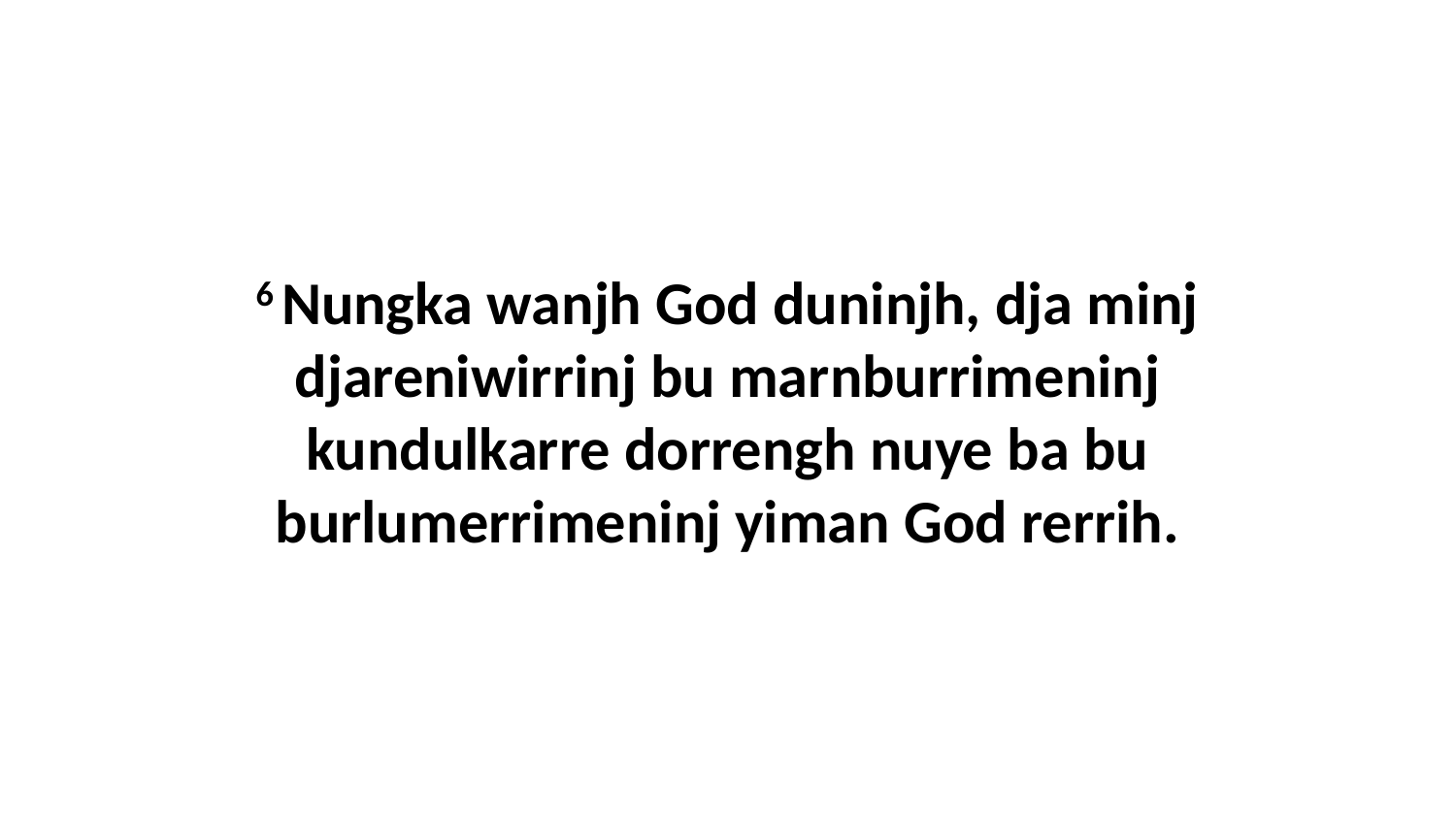

6 Nungka wanjh God duninjh, dja minj djareniwirrinj bu marnburrimeninj kundulkarre dorrengh nuye ba bu burlumerrimeninj yiman God rerrih.